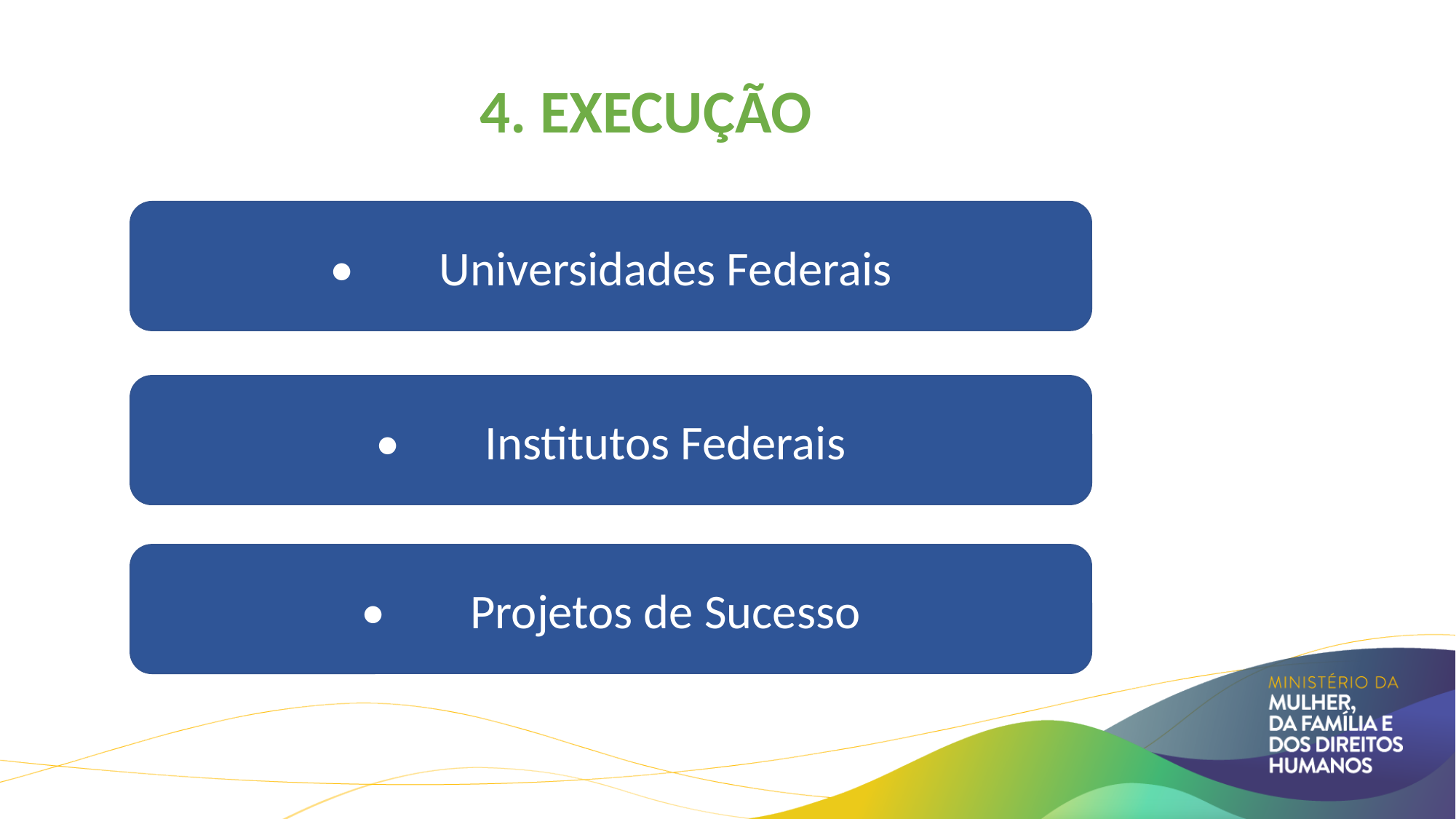

4. EXECUÇÃO
•	Universidades Federais
•	Institutos Federais
•	Projetos de Sucesso